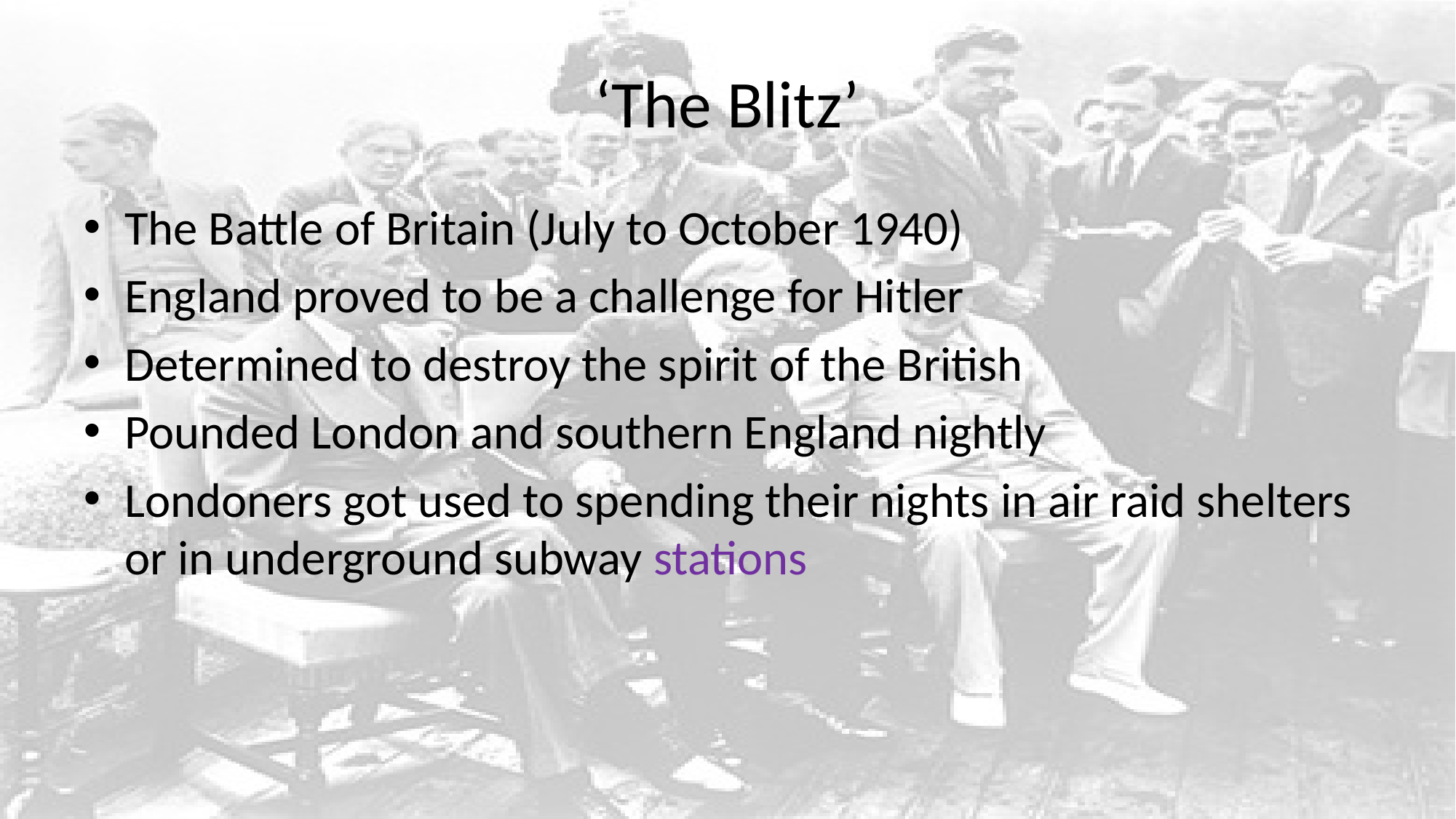

# ‘The Blitz’
The Battle of Britain (July to October 1940)
England proved to be a challenge for Hitler
Determined to destroy the spirit of the British
Pounded London and southern England nightly
Londoners got used to spending their nights in air raid shelters or in underground subway stations